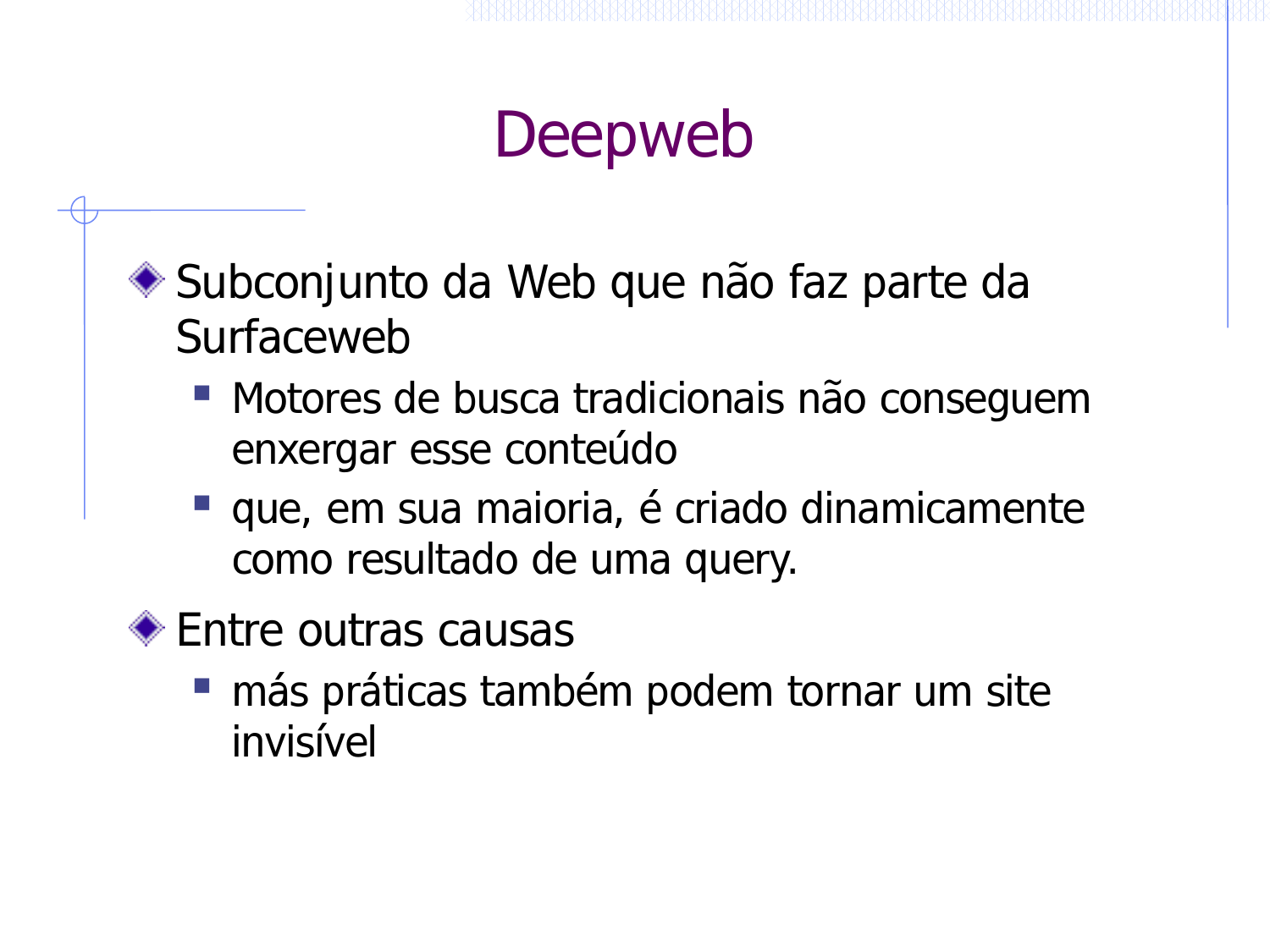

# Deepweb
Subconjunto da Web que não faz parte da Surfaceweb
Motores de busca tradicionais não conseguem enxergar esse conteúdo
que, em sua maioria, é criado dinamicamente como resultado de uma query.
Entre outras causas
más práticas também podem tornar um site invisível